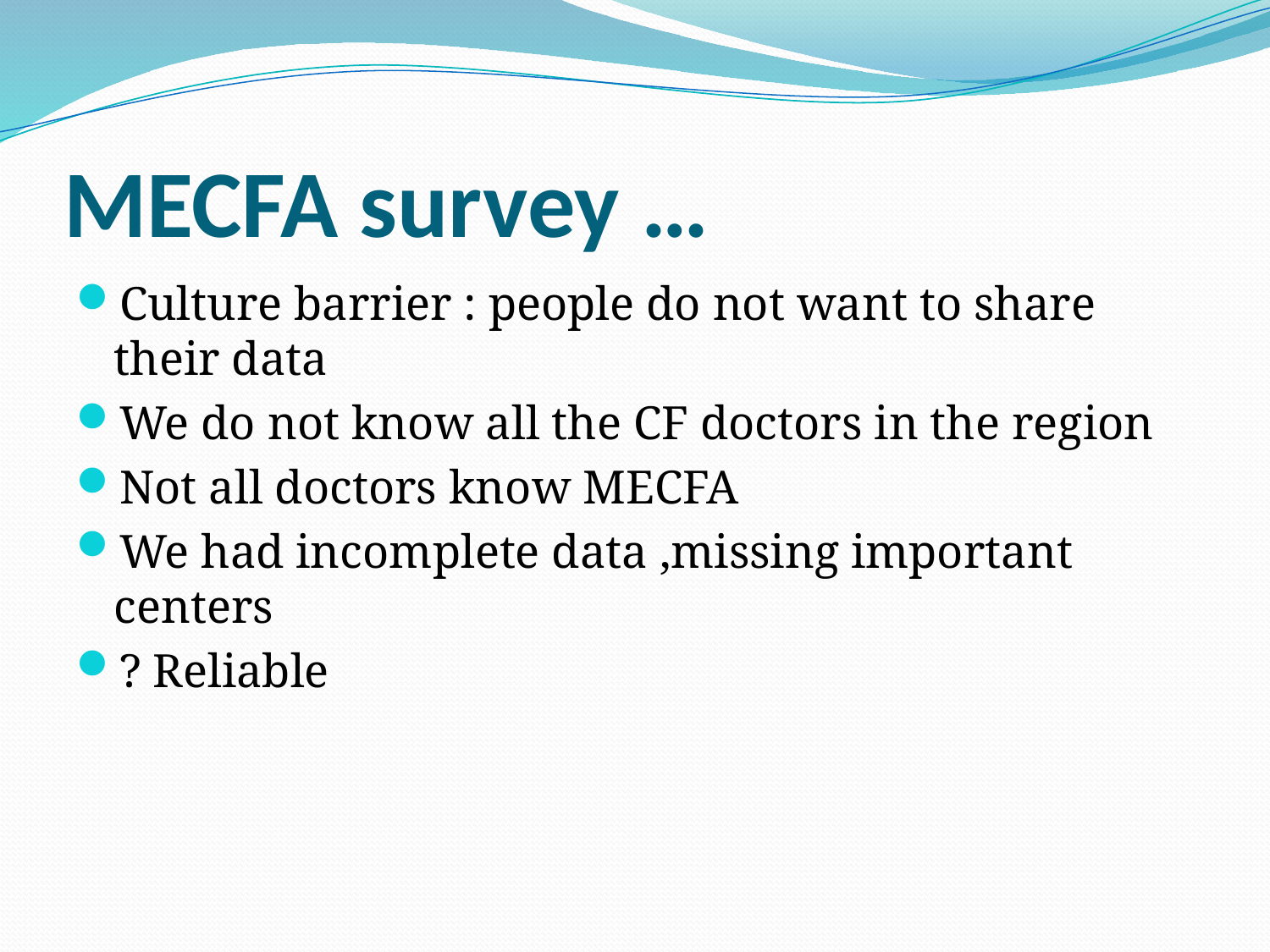

# MECFA survey …
Culture barrier : people do not want to share their data
We do not know all the CF doctors in the region
Not all doctors know MECFA
We had incomplete data ,missing important centers
? Reliable